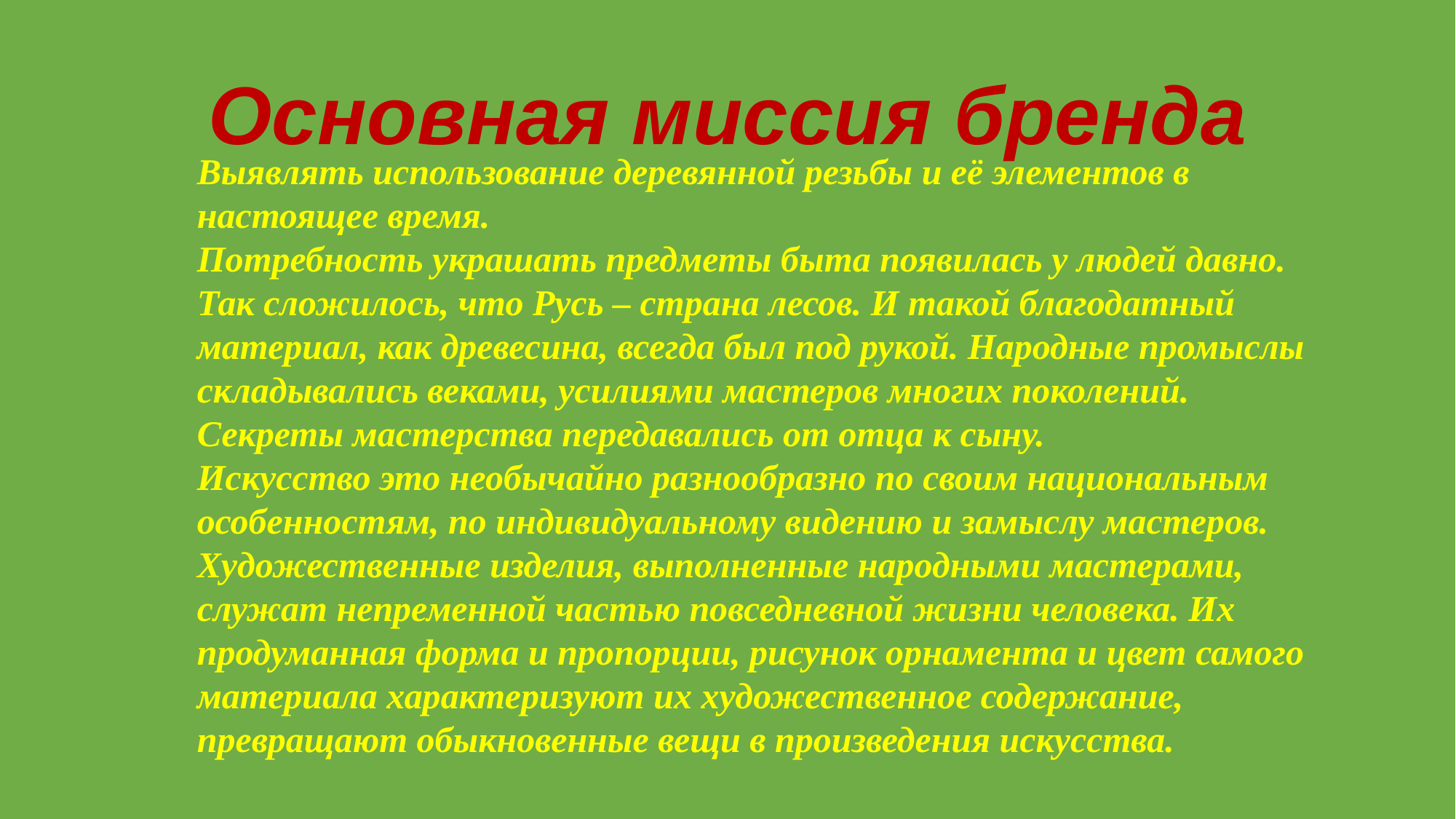

Основная миссия бренда
Выявлять использование деревянной резьбы и её элементов в настоящее время.
Потребность украшать предметы быта появилась у людей давно. Так сложилось, что Русь – страна лесов. И такой благодатный материал, как древесина, всегда был под рукой. Народные промыслы складывались веками, усилиями мастеров многих поколений. Секреты мастерства передавались от отца к сыну.
Искусство это необычайно разнообразно по своим национальным особенностям, по индивидуальному видению и замыслу мастеров. Художественные изделия, выполненные народными мастерами, служат непременной частью повседневной жизни человека. Их продуманная форма и пропорции, рисунок орнамента и цвет самого материала характеризуют их художественное содержание, превращают обыкновенные вещи в произведения искусства.